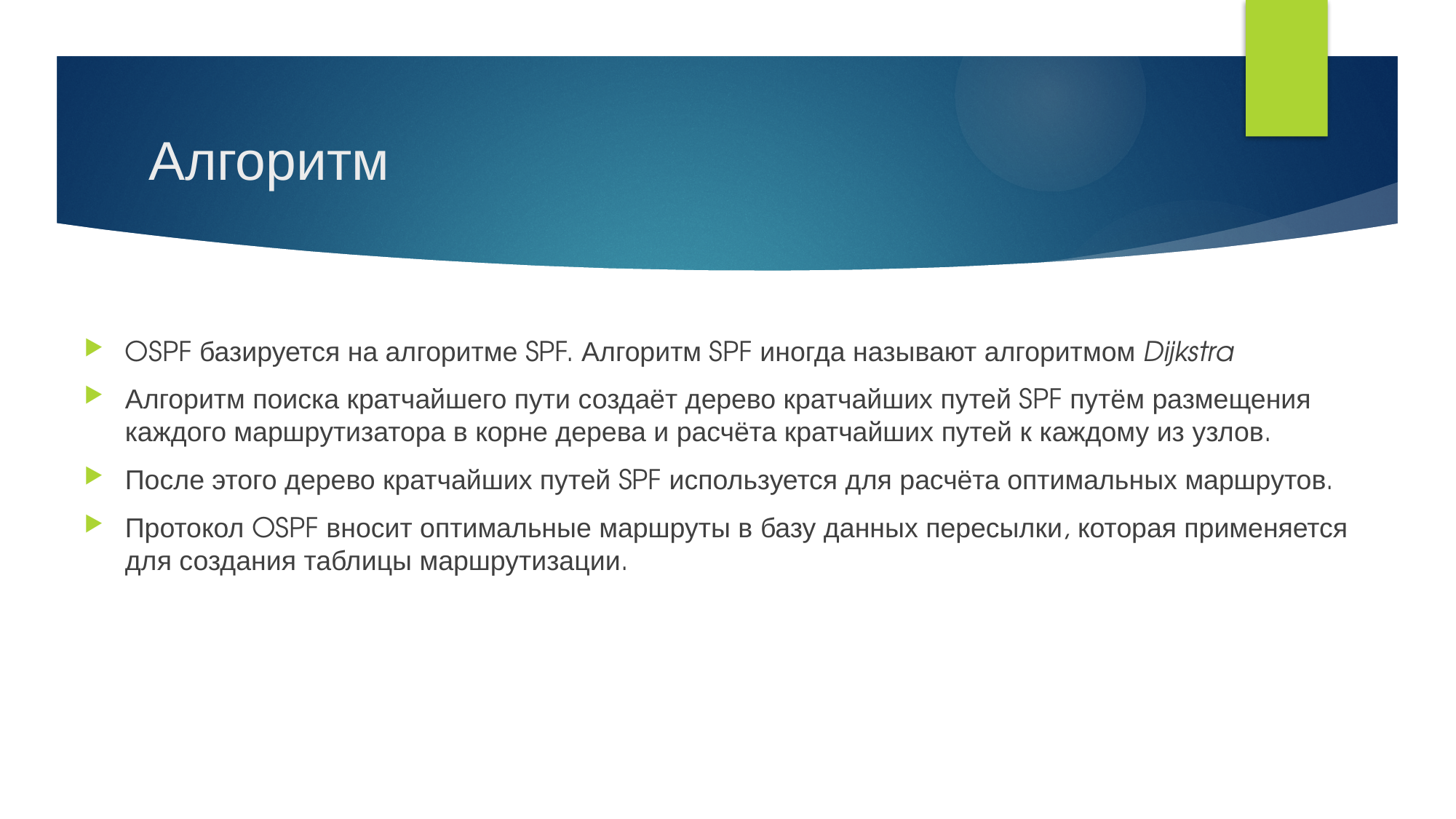

# Алгоритм
OSPF базируется на алгоритме SPF. Алгоритм SPF иногда называют алгоритмом Dijkstra
Алгоритм поиска кратчайшего пути создаёт дерево кратчайших путей SPF путём размещения каждого маршрутизатора в корне дерева и расчёта кратчайших путей к каждому из узлов.
После этого дерево кратчайших путей SPF используется для расчёта оптимальных маршрутов.
Протокол OSPF вносит оптимальные маршруты в базу данных пересылки, которая применяется для создания таблицы маршрутизации.